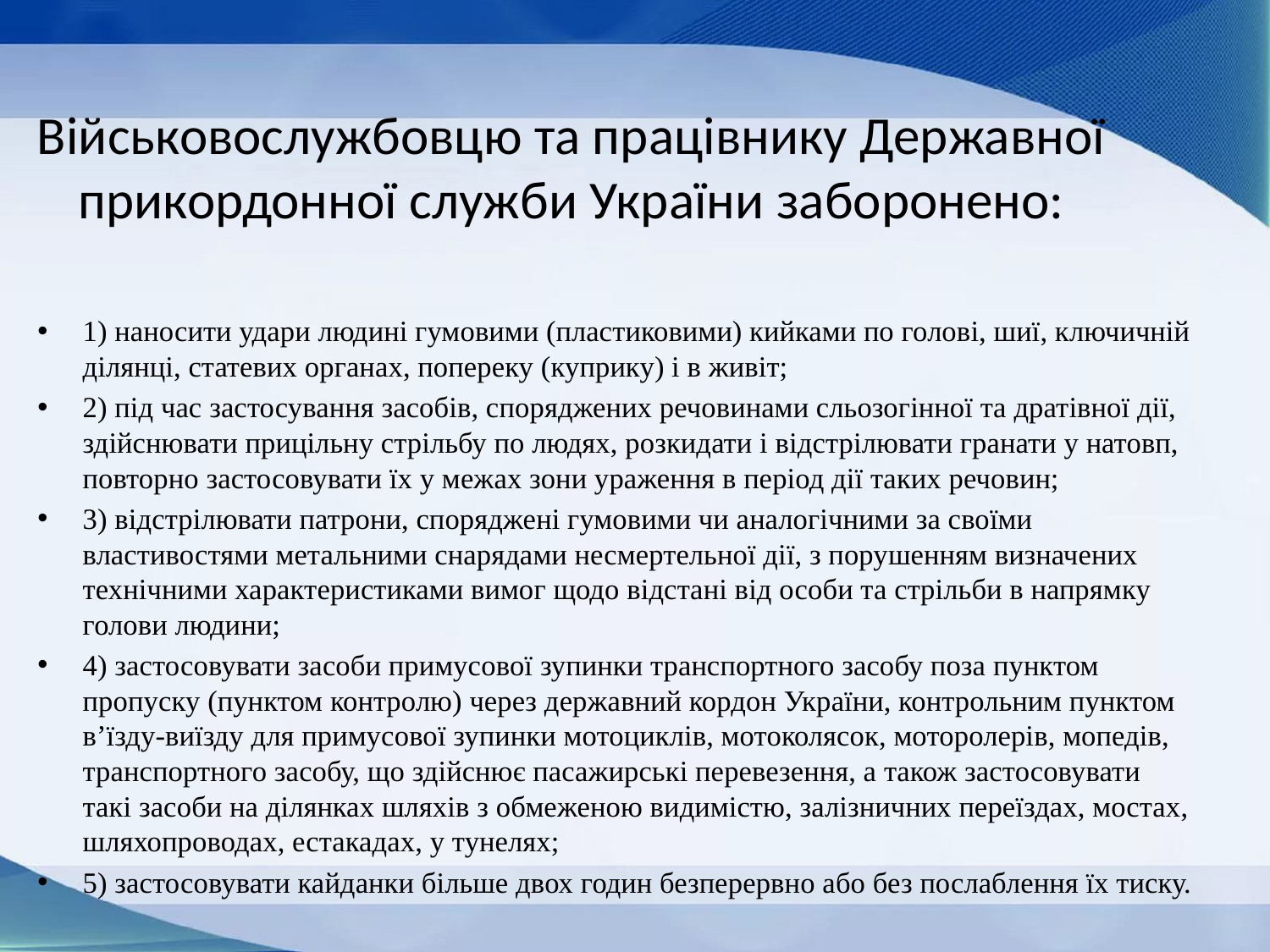

# Військовослужбовцю та працівнику Державної прикордонної служби України заборонено:
1) наносити удари людині гумовими (пластиковими) кийками по голові, шиї, ключичній ділянці, статевих органах, попереку (куприку) і в живіт;
2) під час застосування засобів, споряджених речовинами сльозогінної та дратівної дії, здійснювати прицільну стрільбу по людях, розкидати і відстрілювати гранати у натовп, повторно застосовувати їх у межах зони ураження в період дії таких речовин;
3) відстрілювати патрони, споряджені гумовими чи аналогічними за своїми властивостями метальними снарядами несмертельної дії, з порушенням визначених технічними характеристиками вимог щодо відстані від особи та стрільби в напрямку голови людини;
4) застосовувати засоби примусової зупинки транспортного засобу поза пунктом пропуску (пунктом контролю) через державний кордон України, контрольним пунктом в’їзду-виїзду для примусової зупинки мотоциклів, мотоколясок, моторолерів, мопедів, транспортного засобу, що здійснює пасажирські перевезення, а також застосовувати такі засоби на ділянках шляхів з обмеженою видимістю, залізничних переїздах, мостах, шляхопроводах, естакадах, у тунелях;
5) застосовувати кайданки більше двох годин безперервно або без послаблення їх тиску.